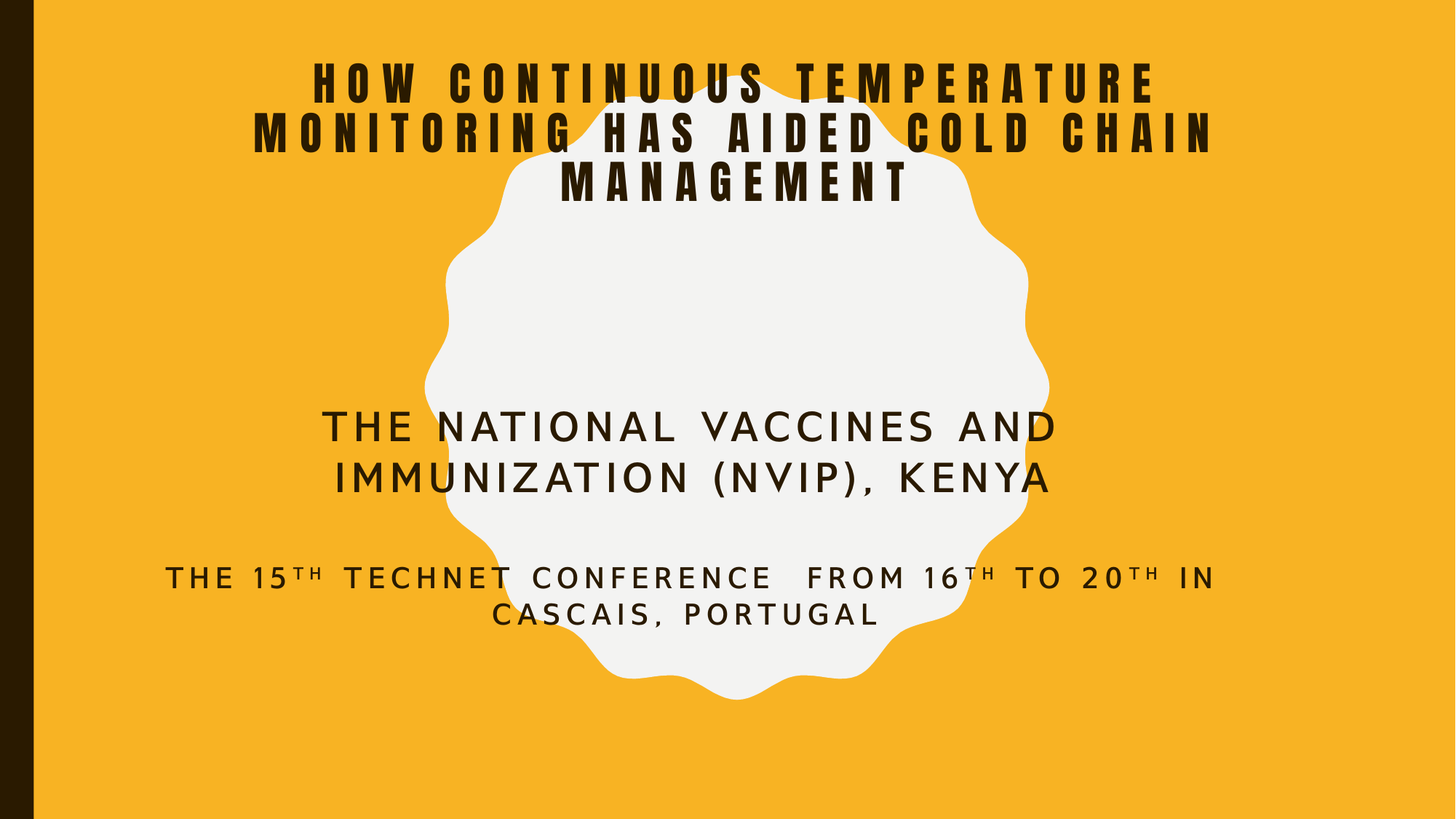

# How continuous temperature monitoring has aided cold chain management
The National Vaccines and Immunization (NVIP), kenya

The 15th technet conference  from 16th to 20th in cascais, portugal